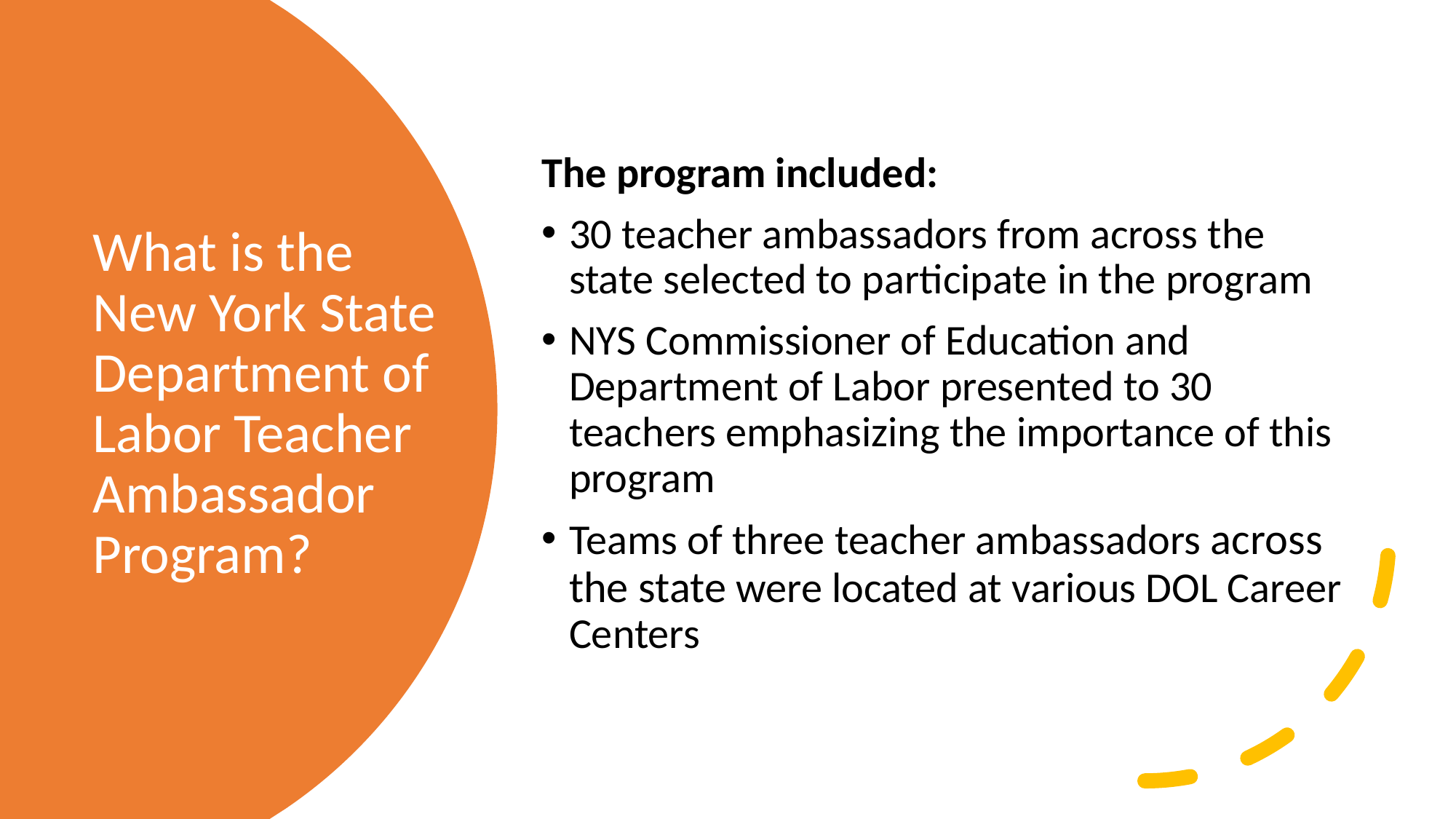

The program included:
30 teacher ambassadors from across the state selected to participate in the program
NYS Commissioner of Education and Department of Labor presented to 30 teachers emphasizing the importance of this program
Teams of three teacher ambassadors across the state were located at various DOL Career Centers
# What is the New York State Department of Labor Teacher Ambassador Program?